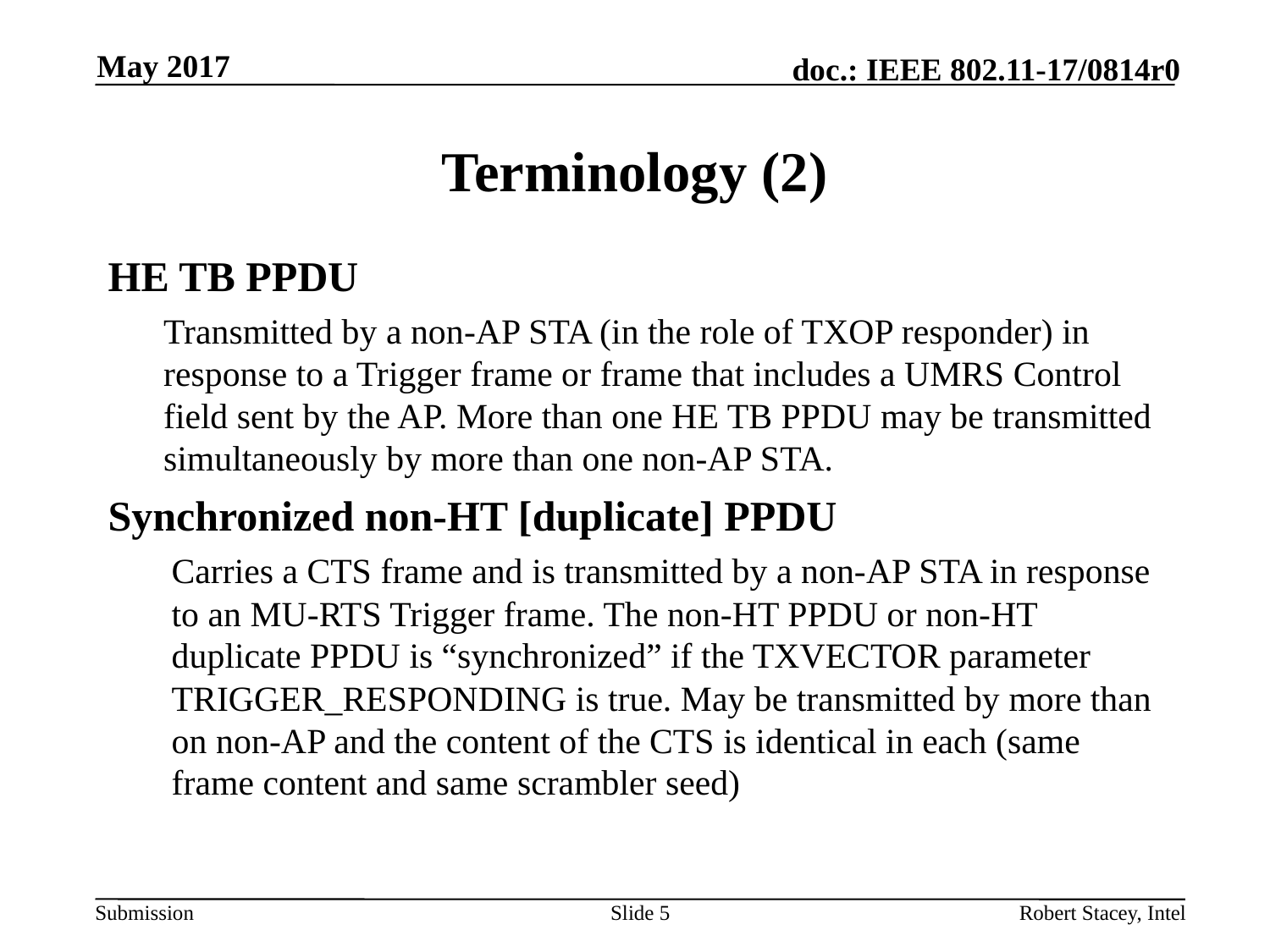

May 2017
# Terminology (2)
HE TB PPDU
Transmitted by a non-AP STA (in the role of TXOP responder) in response to a Trigger frame or frame that includes a UMRS Control field sent by the AP. More than one HE TB PPDU may be transmitted simultaneously by more than one non-AP STA.
Synchronized non-HT [duplicate] PPDU
Carries a CTS frame and is transmitted by a non-AP STA in response to an MU-RTS Trigger frame. The non-HT PPDU or non-HT duplicate PPDU is “synchronized” if the TXVECTOR parameter TRIGGER_RESPONDING is true. May be transmitted by more than on non-AP and the content of the CTS is identical in each (same frame content and same scrambler seed)

Slide 5
Robert Stacey, Intel